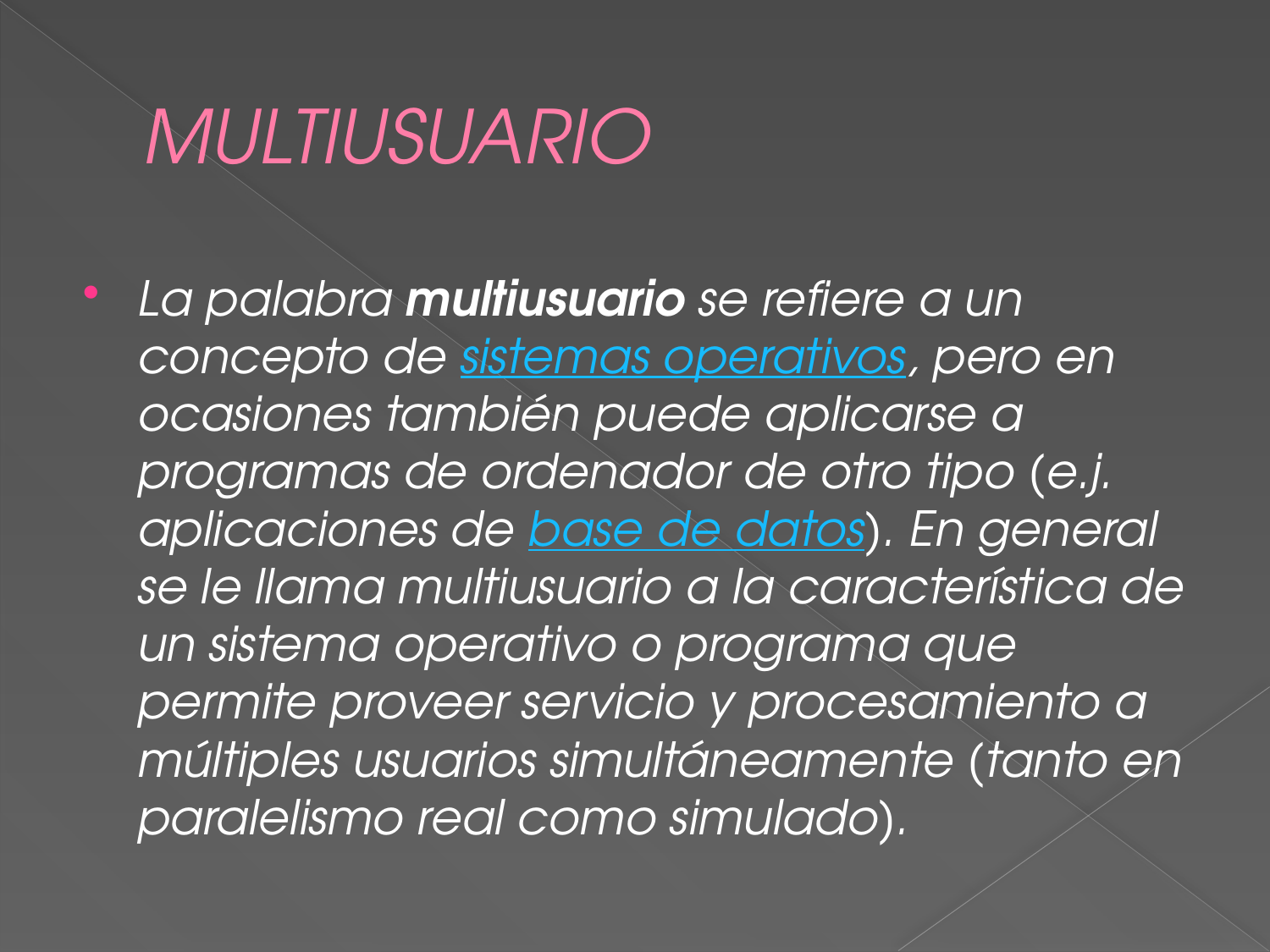

# MULTIUSUARIO
La palabra multiusuario se refiere a un concepto de sistemas operativos, pero en ocasiones también puede aplicarse a programas de ordenador de otro tipo (e.j. aplicaciones de base de datos). En general se le llama multiusuario a la característica de un sistema operativo o programa que permite proveer servicio y procesamiento a múltiples usuarios simultáneamente (tanto en paralelismo real como simulado).